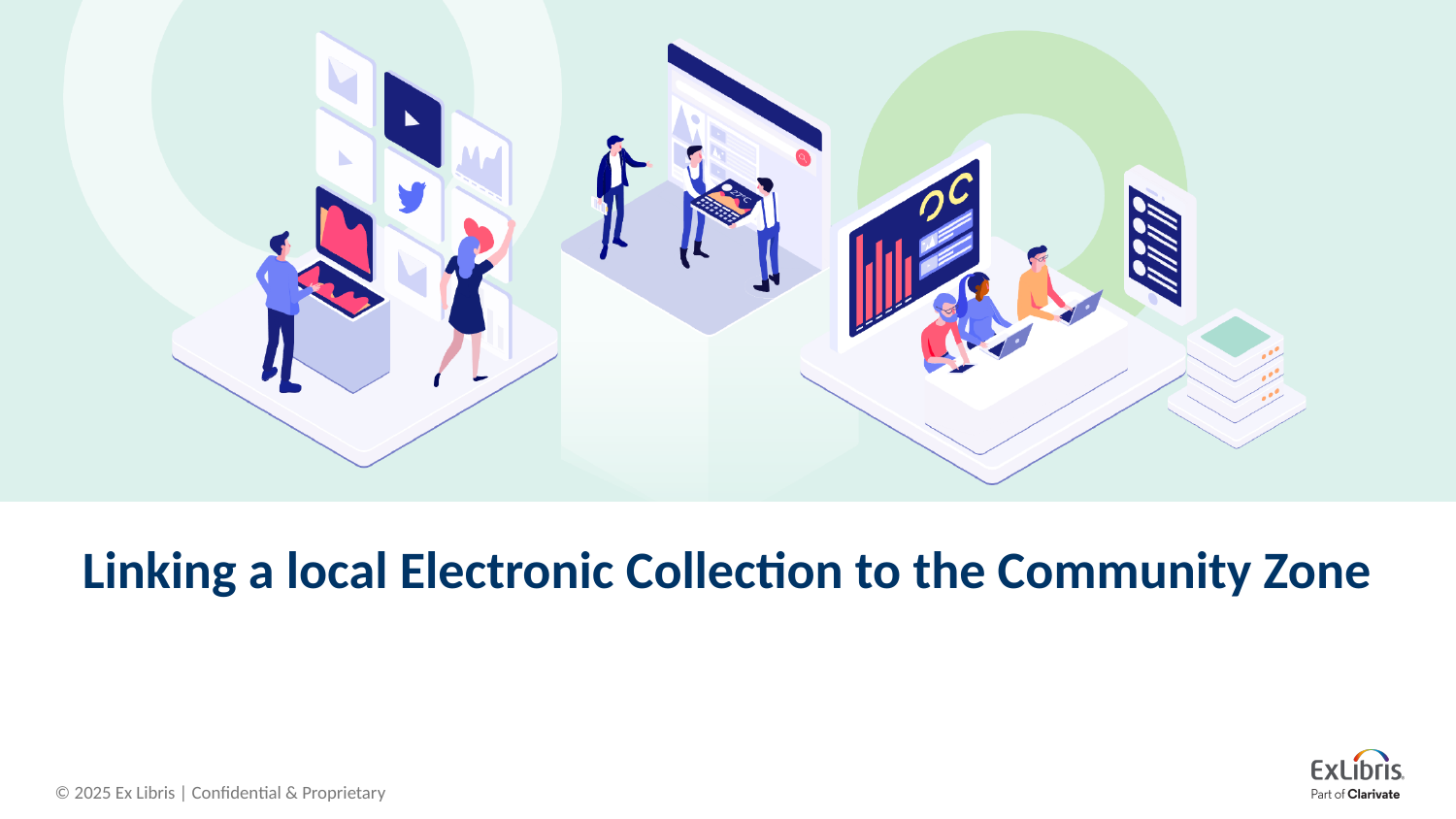

# Linking a local Electronic Collection to the Community Zone